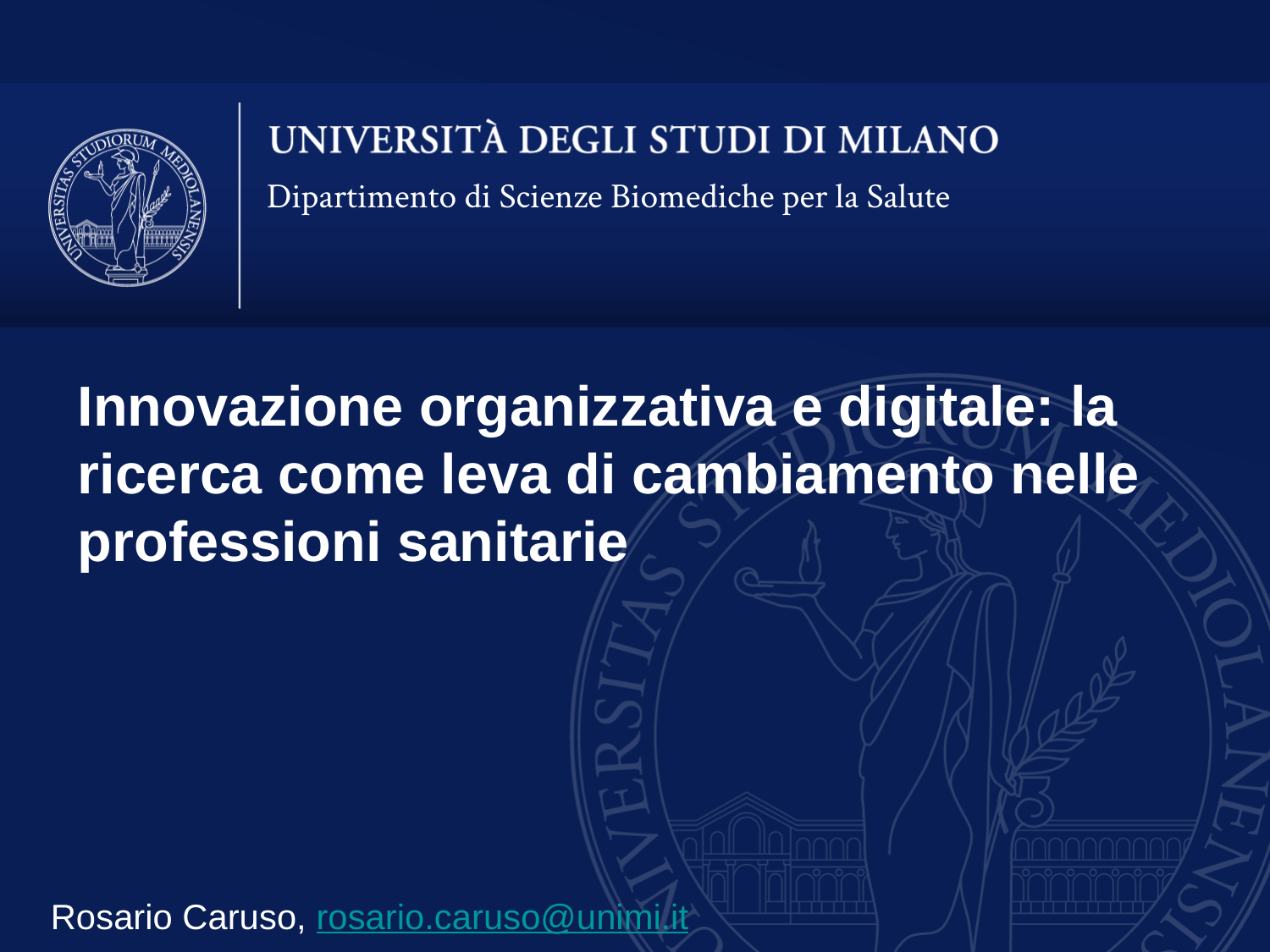

Dipartimento di Scienze Biomediche per la Salute

# Innovazione organizzativa e digitale: la ricerca come leva di cambiamento nelle professioni sanitarie

Rosario Caruso, rosario.caruso@unimi.it